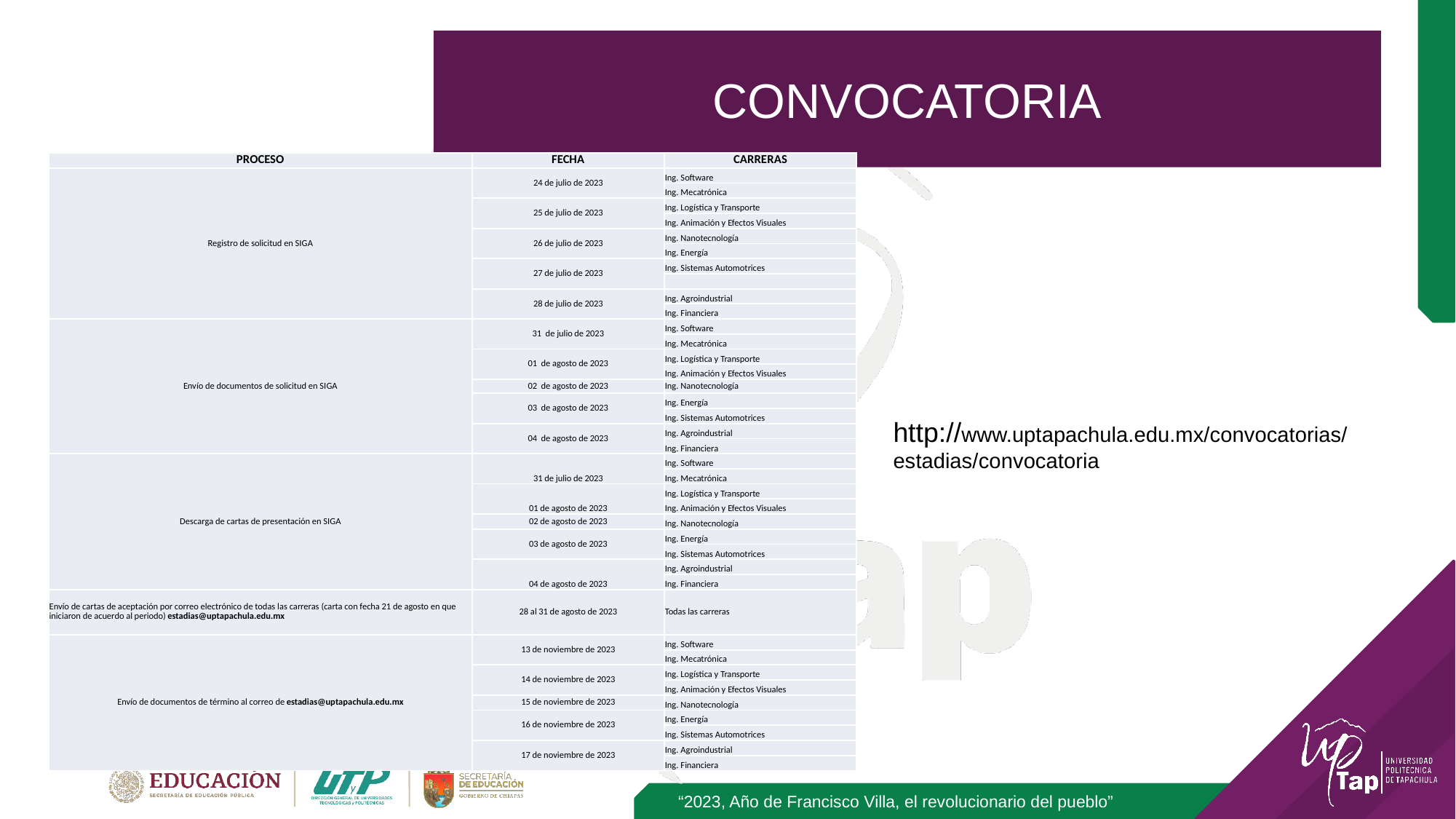

# CONVOCATORIA
| PROCESO | FECHA | CARRERAS |
| --- | --- | --- |
| Registro de solicitud en SIGA | 24 de julio de 2023 | Ing. Software |
|  |  | Ing. Mecatrónica |
|  | 25 de julio de 2023 | Ing. Logística y Transporte |
|  |  | Ing. Animación y Efectos Visuales |
|  | 26 de julio de 2023 | Ing. Nanotecnología |
|  |  | Ing. Energía |
|  | 27 de julio de 2023 | Ing. Sistemas Automotrices |
|  |  |  |
|  | 28 de julio de 2023 | Ing. Agroindustrial |
|  |  | Ing. Financiera |
| Envío de documentos de solicitud en SIGA | 31 de julio de 2023 | Ing. Software |
|  |  | Ing. Mecatrónica |
|  | 01 de agosto de 2023 | Ing. Logística y Transporte |
|  |  | Ing. Animación y Efectos Visuales |
|  | 02 de agosto de 2023 | Ing. Nanotecnología |
|  | 03 de agosto de 2023 | Ing. Energía |
|  |  | Ing. Sistemas Automotrices |
|  | 04 de agosto de 2023 | Ing. Agroindustrial |
|  |  | Ing. Financiera |
| Descarga de cartas de presentación en SIGA | 31 de julio de 2023 | Ing. Software |
|  |  | Ing. Mecatrónica |
|  | 01 de agosto de 2023 | Ing. Logística y Transporte |
|  |  | Ing. Animación y Efectos Visuales |
|  | 02 de agosto de 2023 | Ing. Nanotecnología |
|  | 03 de agosto de 2023 | Ing. Energía |
|  |  | Ing. Sistemas Automotrices |
|  | 04 de agosto de 2023 | Ing. Agroindustrial |
|  |  | Ing. Financiera |
| Envío de cartas de aceptación por correo electrónico de todas las carreras (carta con fecha 21 de agosto en que iniciaron de acuerdo al periodo) estadias@uptapachula.edu.mx | 28 al 31 de agosto de 2023 | Todas las carreras |
| Envío de documentos de término al correo de estadias@uptapachula.edu.mx | 13 de noviembre de 2023 | Ing. Software |
|  |  | Ing. Mecatrónica |
|  | 14 de noviembre de 2023 | Ing. Logística y Transporte |
|  |  | Ing. Animación y Efectos Visuales |
|  | 15 de noviembre de 2023 | Ing. Nanotecnología |
|  | 16 de noviembre de 2023 | Ing. Energía |
|  |  | Ing. Sistemas Automotrices |
|  | 17 de noviembre de 2023 | Ing. Agroindustrial |
|  |  | Ing. Financiera |
http://www.uptapachula.edu.mx/convocatorias/estadias/convocatoria